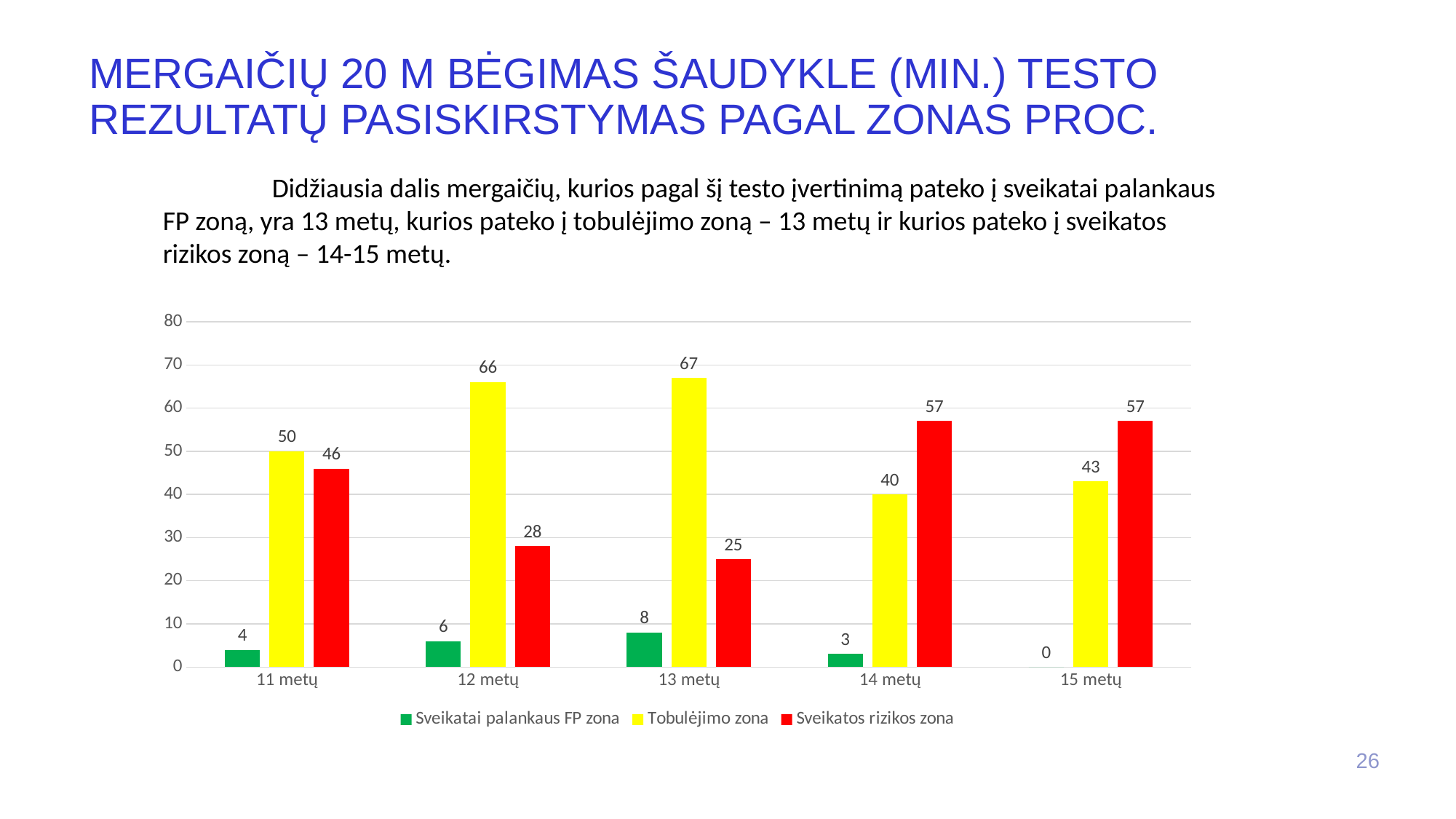

# mergaičių 20 m bėgimas šaudykle (min.) testo rezultatų pasiskirstymas pagal zonas proc.
	Didžiausia dalis mergaičių, kurios pagal šį testo įvertinimą pateko į sveikatai palankaus FP zoną, yra 13 metų, kurios pateko į tobulėjimo zoną – 13 metų ir kurios pateko į sveikatos rizikos zoną – 14-15 metų.

### Chart

| Category | Sveikatai palankaus FP zona | Tobulėjimo zona | Sveikatos rizikos zona |
|---|---|---|---|
| 11 metų | 4.0 | 50.0 | 46.0 |
| 12 metų | 6.0 | 66.0 | 28.0 |
| 13 metų | 8.0 | 67.0 | 25.0 |
| 14 metų | 3.0 | 40.0 | 57.0 |
| 15 metų | 0.0 | 43.0 | 57.0 |
26